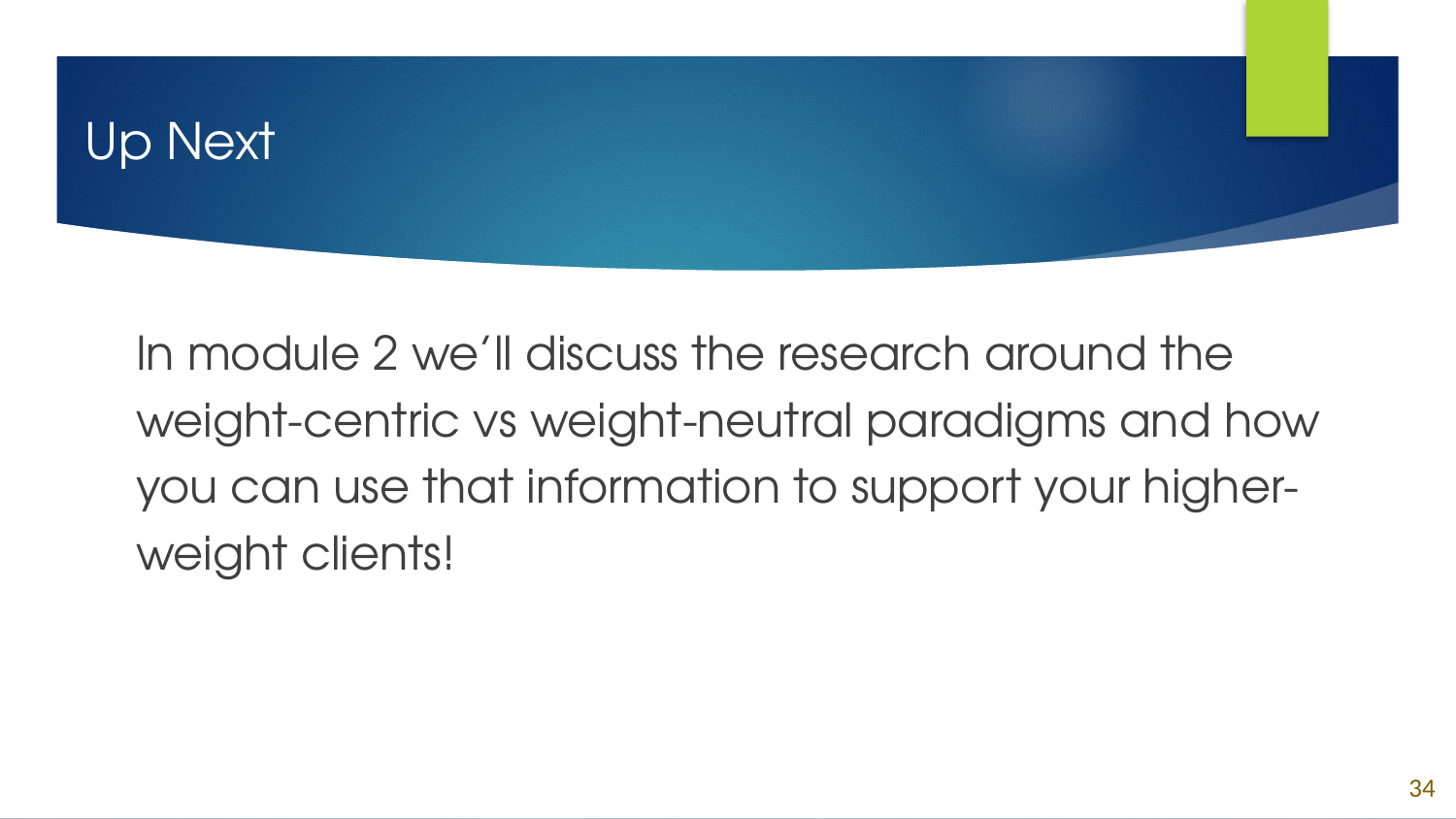

# Up Next
In module 2 we’ll discuss the research around the weight-centric vs weight-neutral paradigms and how you can use that information to support your higher-weight clients!

34